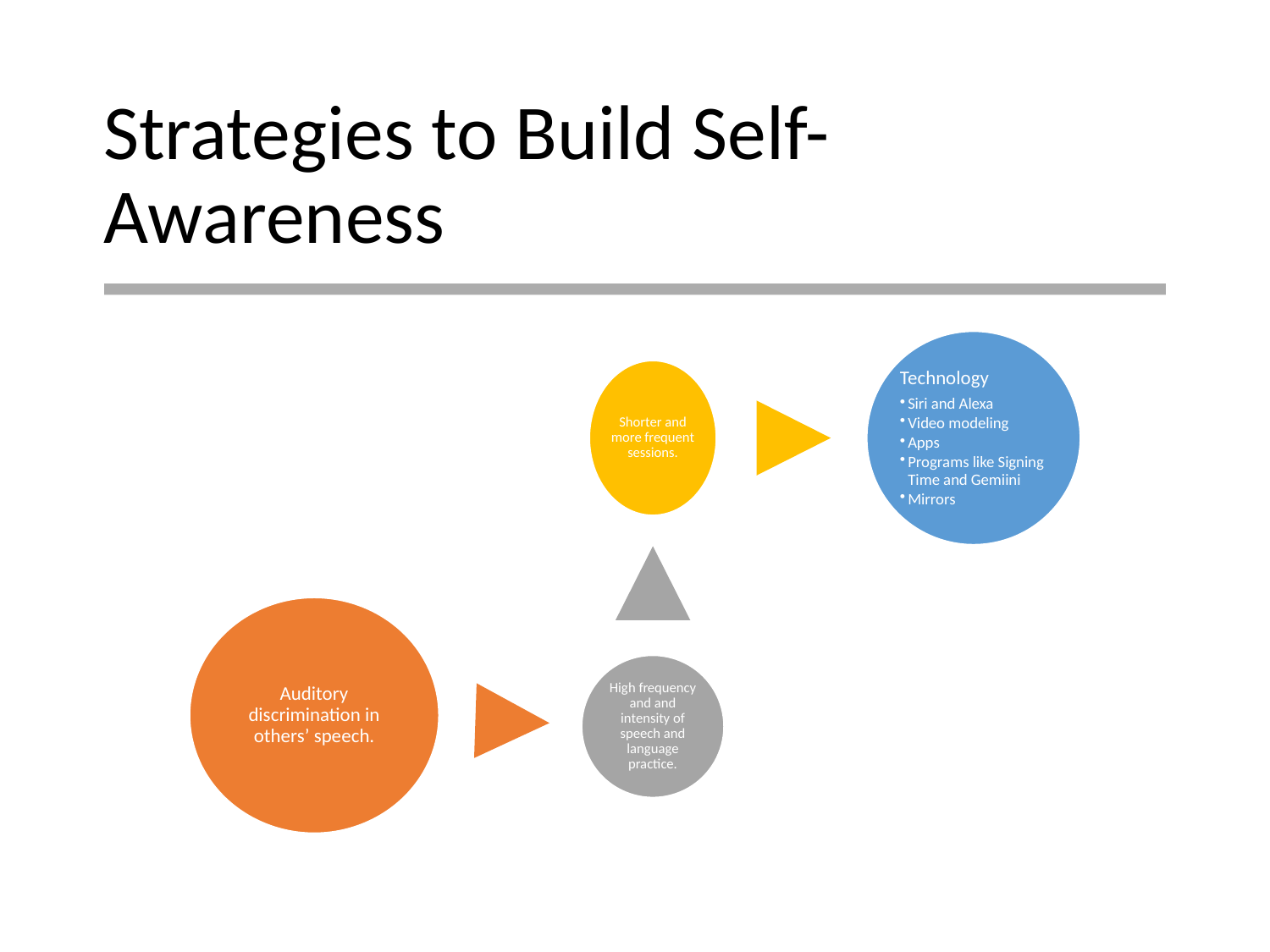

# Strategies to Build Self-Awareness

Auditory discrimination in others’ speech.
High frequency and and intensity of speech and language practice.
Shorter and more frequent sessions.
Technology
Siri and Alexa
Video modeling
Apps
Programs like Signing Time and Gemiini
Mirrors